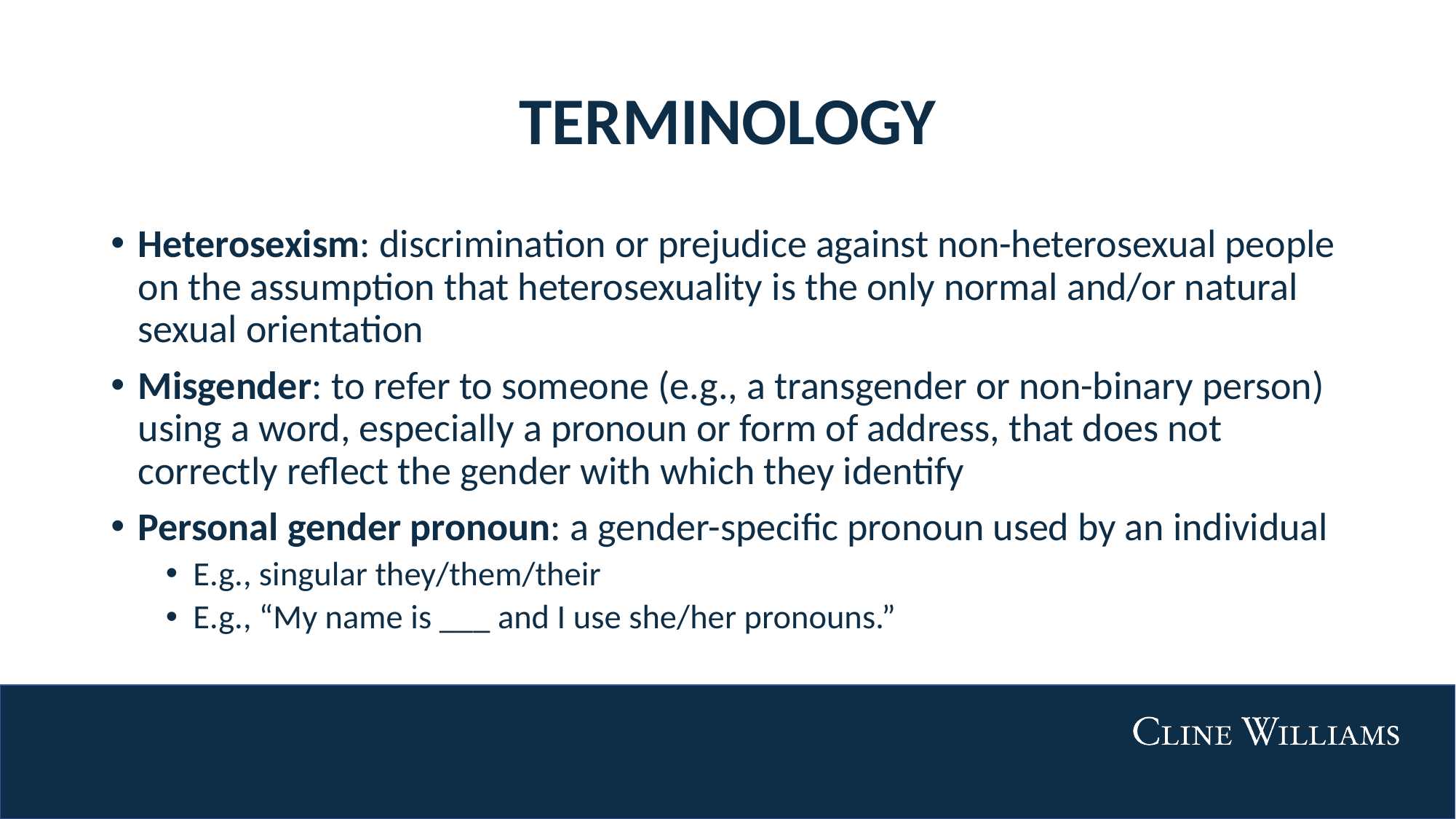

# TERMINOLOGY
Heterosexism: discrimination or prejudice against non-heterosexual people on the assumption that heterosexuality is the only normal and/or natural sexual orientation
Misgender: to refer to someone (e.g., a transgender or non-binary person) using a word, especially a pronoun or form of address, that does not correctly reflect the gender with which they identify
Personal gender pronoun: a gender-specific pronoun used by an individual
E.g., singular they/them/their
E.g., “My name is ___ and I use she/her pronouns.”